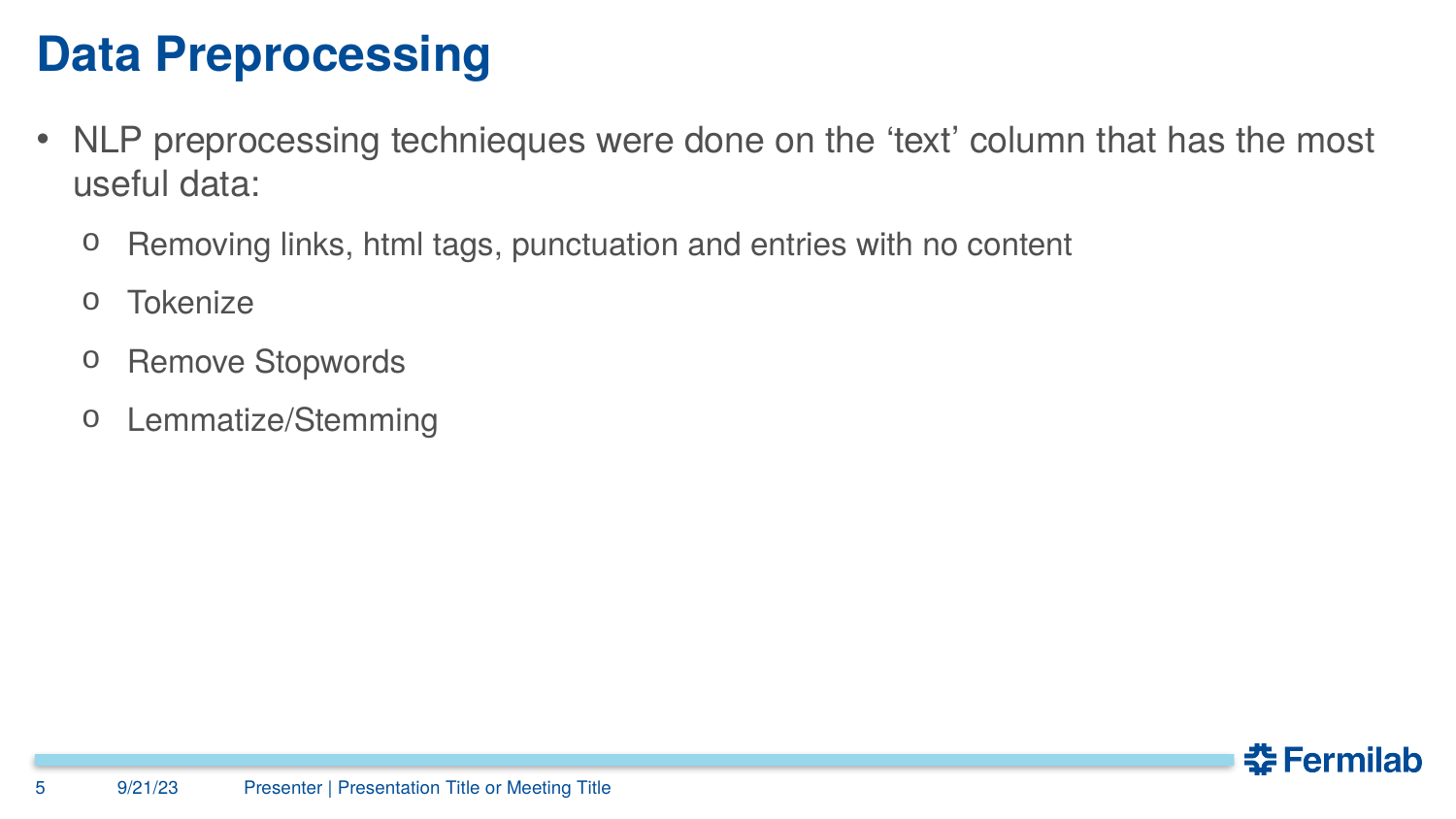

# Data Preprocessing
NLP preprocessing technieques were done on the ‘text’ column that has the most useful data:
Removing links, html tags, punctuation and entries with no content
Tokenize
Remove Stopwords
Lemmatize/Stemming

5
9/21/23
Presenter | Presentation Title or Meeting Title